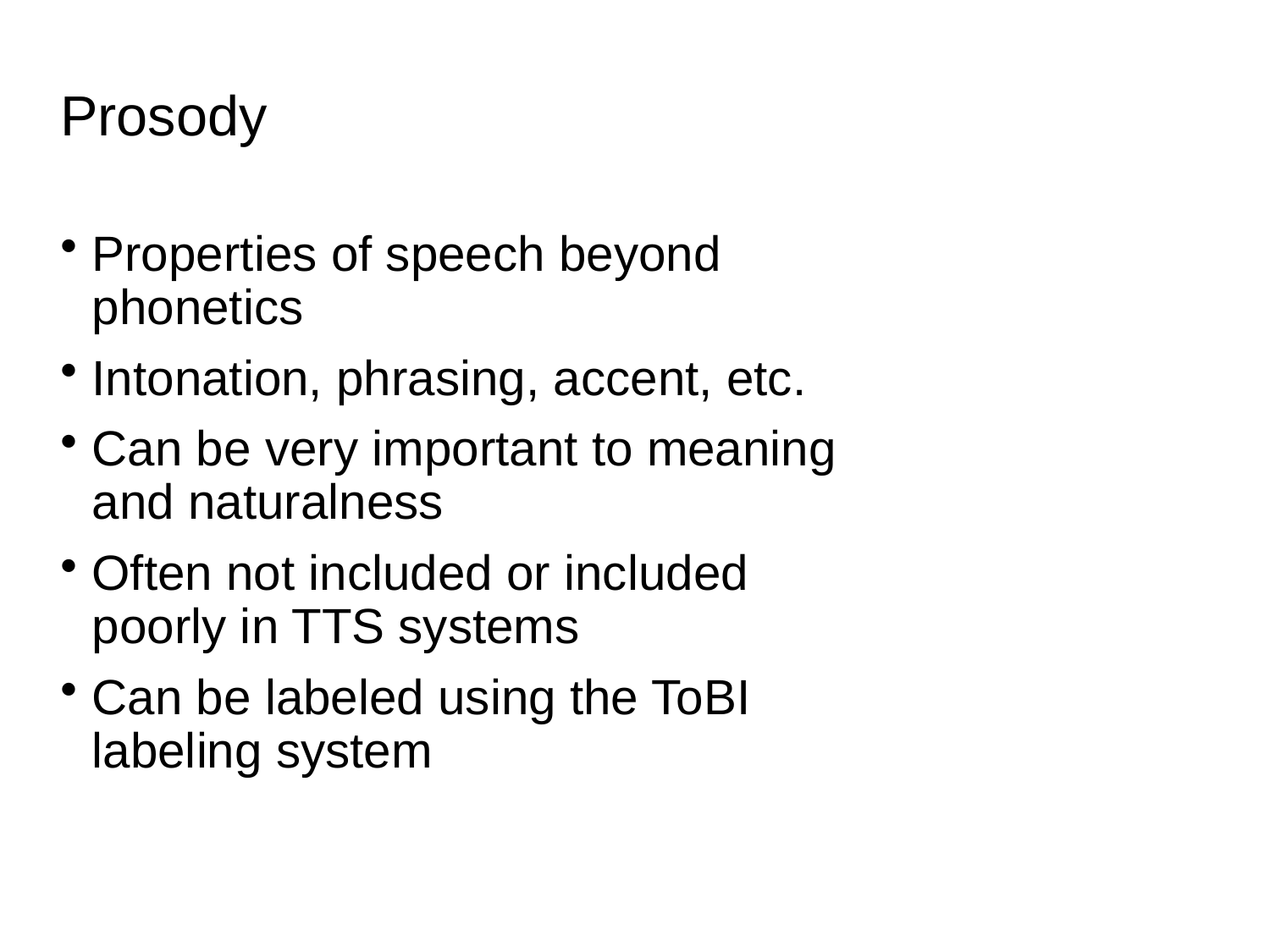

# Prosody
Properties of speech beyond phonetics
Intonation, phrasing, accent, etc.
Can be very important to meaning and naturalness
Often not included or included poorly in TTS systems
Can be labeled using the ToBI labeling system